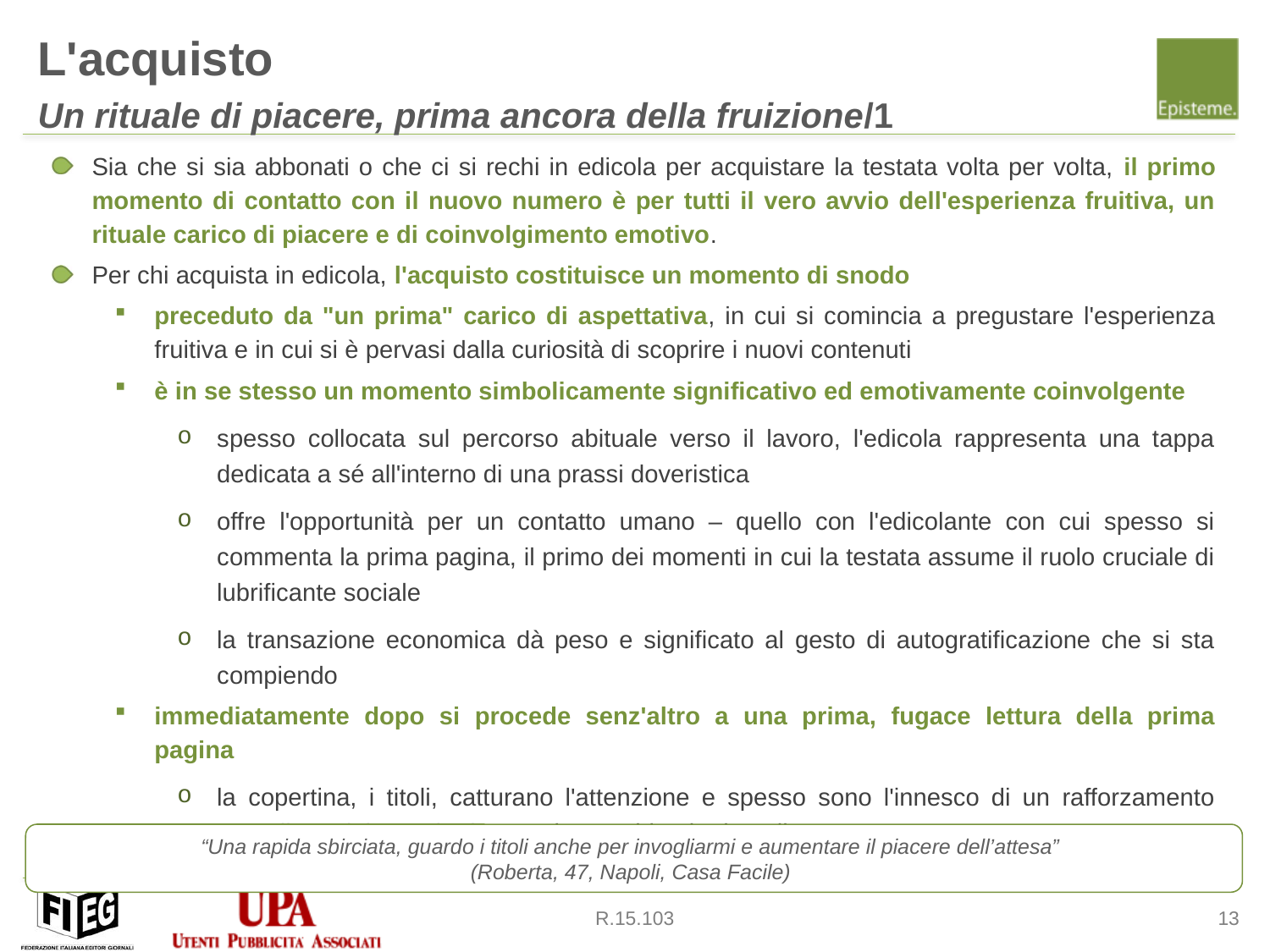

L'acquisto
Un rituale di piacere, prima ancora della fruizione/1
Sia che si sia abbonati o che ci si rechi in edicola per acquistare la testata volta per volta, il primo momento di contatto con il nuovo numero è per tutti il vero avvio dell'esperienza fruitiva, un rituale carico di piacere e di coinvolgimento emotivo.
Per chi acquista in edicola, l'acquisto costituisce un momento di snodo
preceduto da "un prima" carico di aspettativa, in cui si comincia a pregustare l'esperienza fruitiva e in cui si è pervasi dalla curiosità di scoprire i nuovi contenuti
è in se stesso un momento simbolicamente significativo ed emotivamente coinvolgente
spesso collocata sul percorso abituale verso il lavoro, l'edicola rappresenta una tappa dedicata a sé all'interno di una prassi doveristica
offre l'opportunità per un contatto umano – quello con l'edicolante con cui spesso si commenta la prima pagina, il primo dei momenti in cui la testata assume il ruolo cruciale di lubrificante sociale
la transazione economica dà peso e significato al gesto di autogratificazione che si sta compiendo
immediatamente dopo si procede senz'altro a una prima, fugace lettura della prima pagina
la copertina, i titoli, catturano l'attenzione e spesso sono l'innesco di un rafforzamento orgoglioso del proprio riconoscimento identitario nella testata

“Una rapida sbirciata, guardo i titoli anche per invogliarmi e aumentare il piacere dell’attesa”
(Roberta, 47, Napoli, Casa Facile)